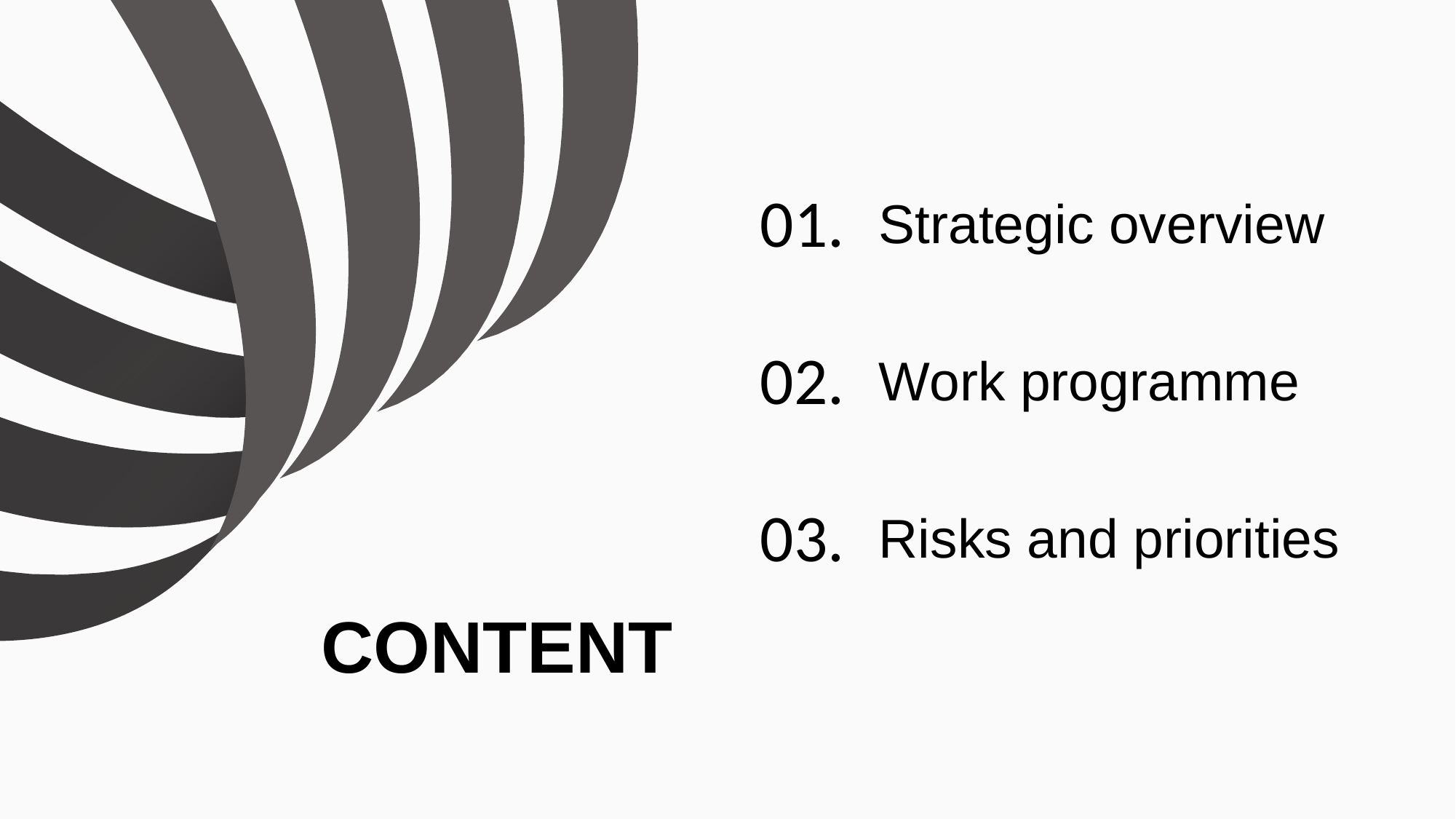

01.
Strategic overview
02.
Work programme
03.
Risks and priorities
CONTENT